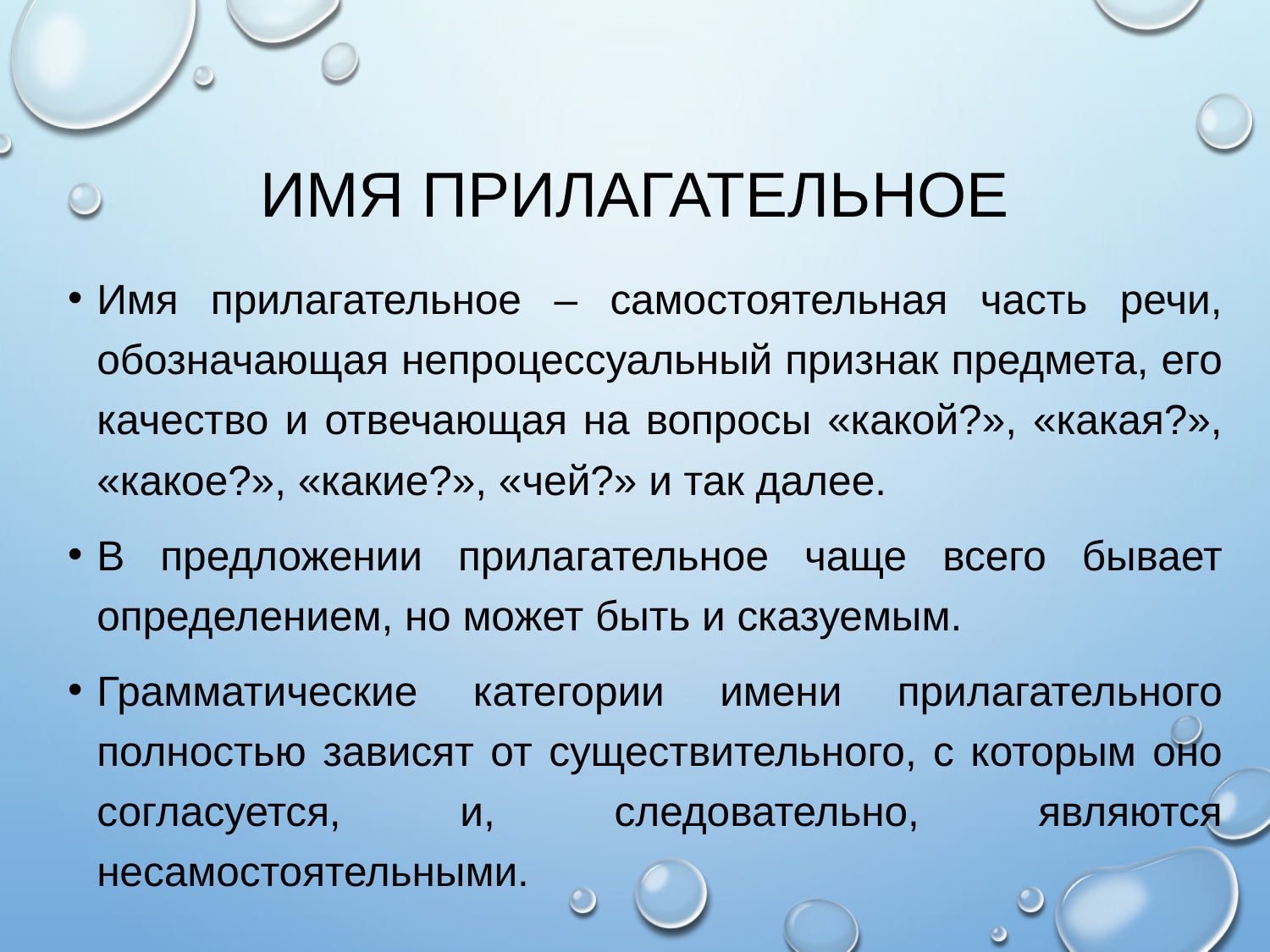

# Имя прилагательное
Имя прилагательное – самостоятельная часть речи, обозначающая непроцессуальный признак предмета, его качество и отвечающая на вопросы «какой?», «какая?», «какое?», «какие?», «чей?» и так далее.
В предложении прилагательное чаще всего бывает определением, но может быть и сказуемым.
Грамматические категории имени прилагательного полностью зависят от существительного, с которым оно согласуется, и, следовательно, являются несамостоятельными.